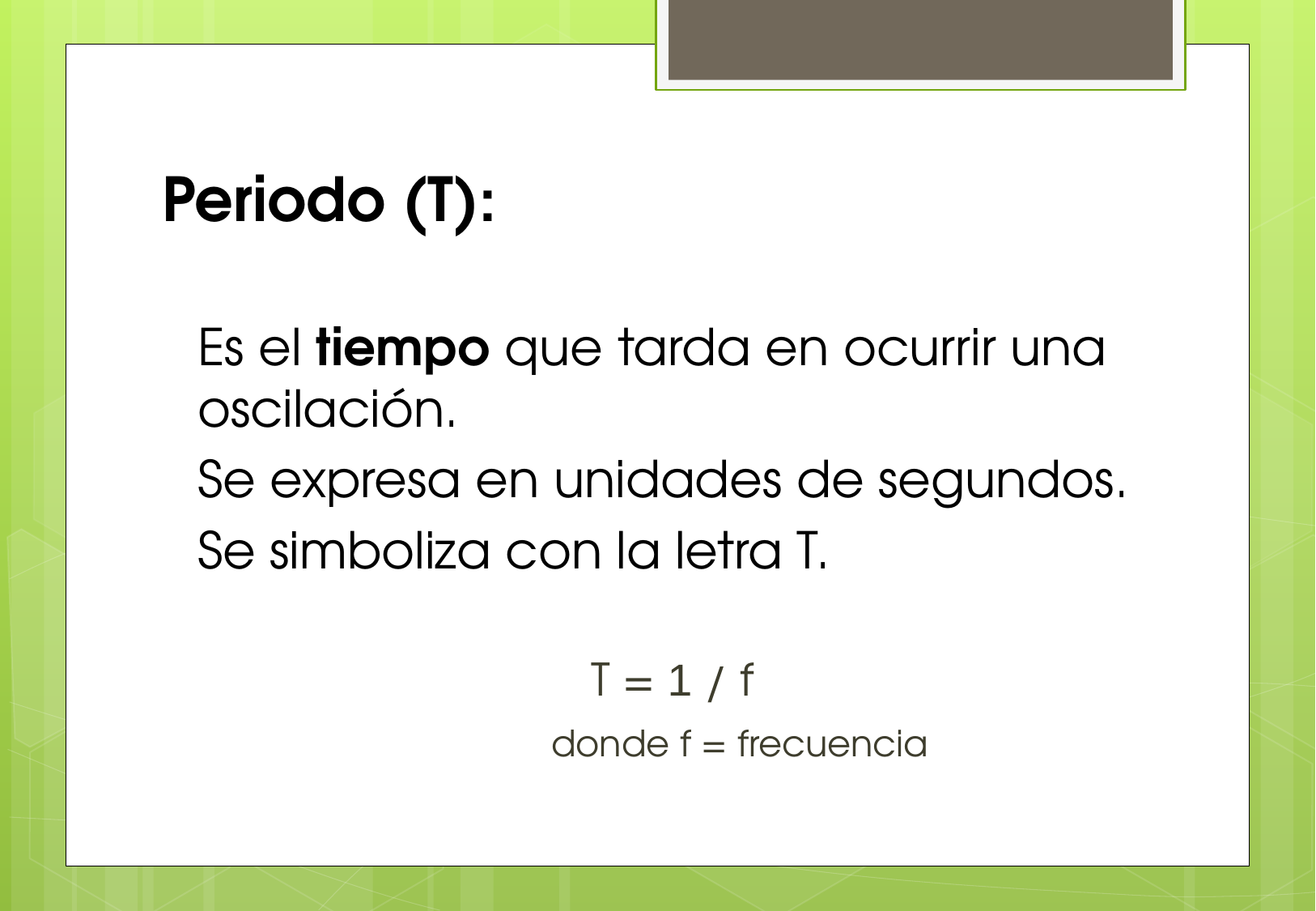

# Periodo (T):

Es el tiempo que tarda en ocurrir una oscilación.
Se expresa en unidades de segundos.
Se simboliza con la letra T.

T = 1 / f
   donde f = frecuencia